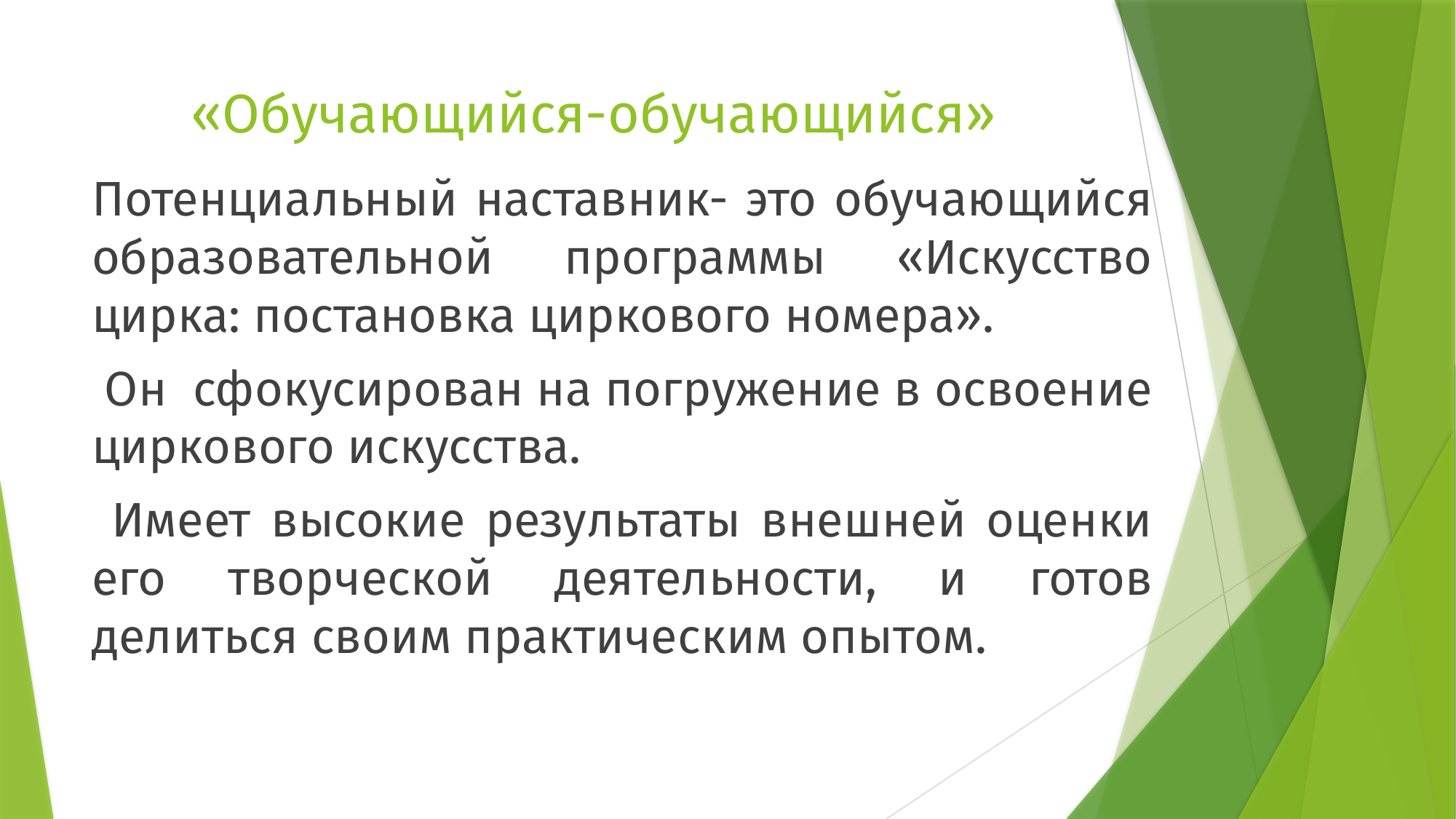

# «Обучающийся-обучающийся»
Потенциальный наставник- это обучающийся образовательной программы «Искусство цирка: постановка циркового номера».
 Он  сфокусирован на погружение в освоение циркового искусства.
 Имеет высокие результаты внешней оценки его творческой деятельности, и готов делиться своим практическим опытом.